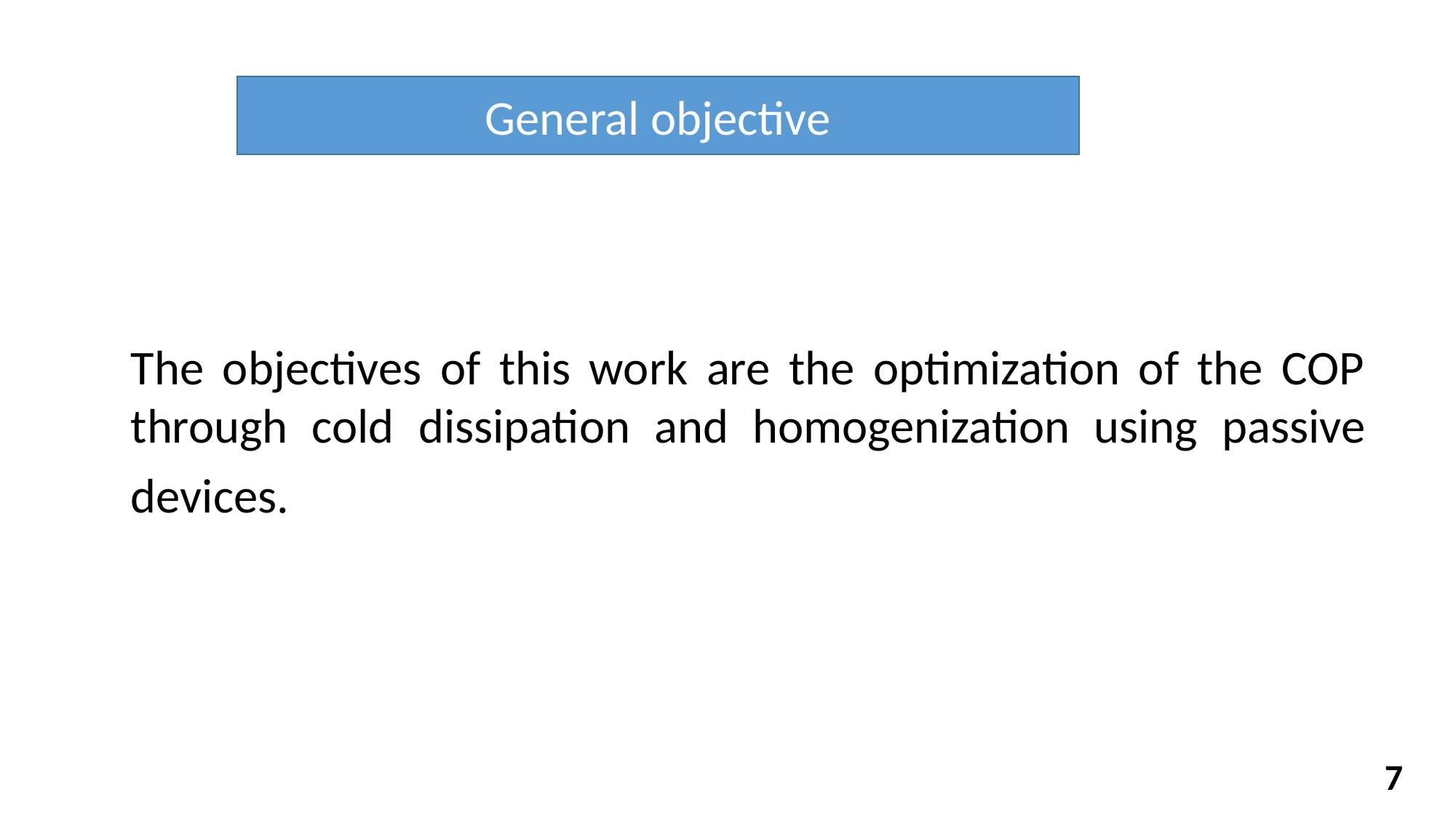

General objective
The objectives of this work are the optimization of the COP through cold dissipation and homogenization using passive devices.
7